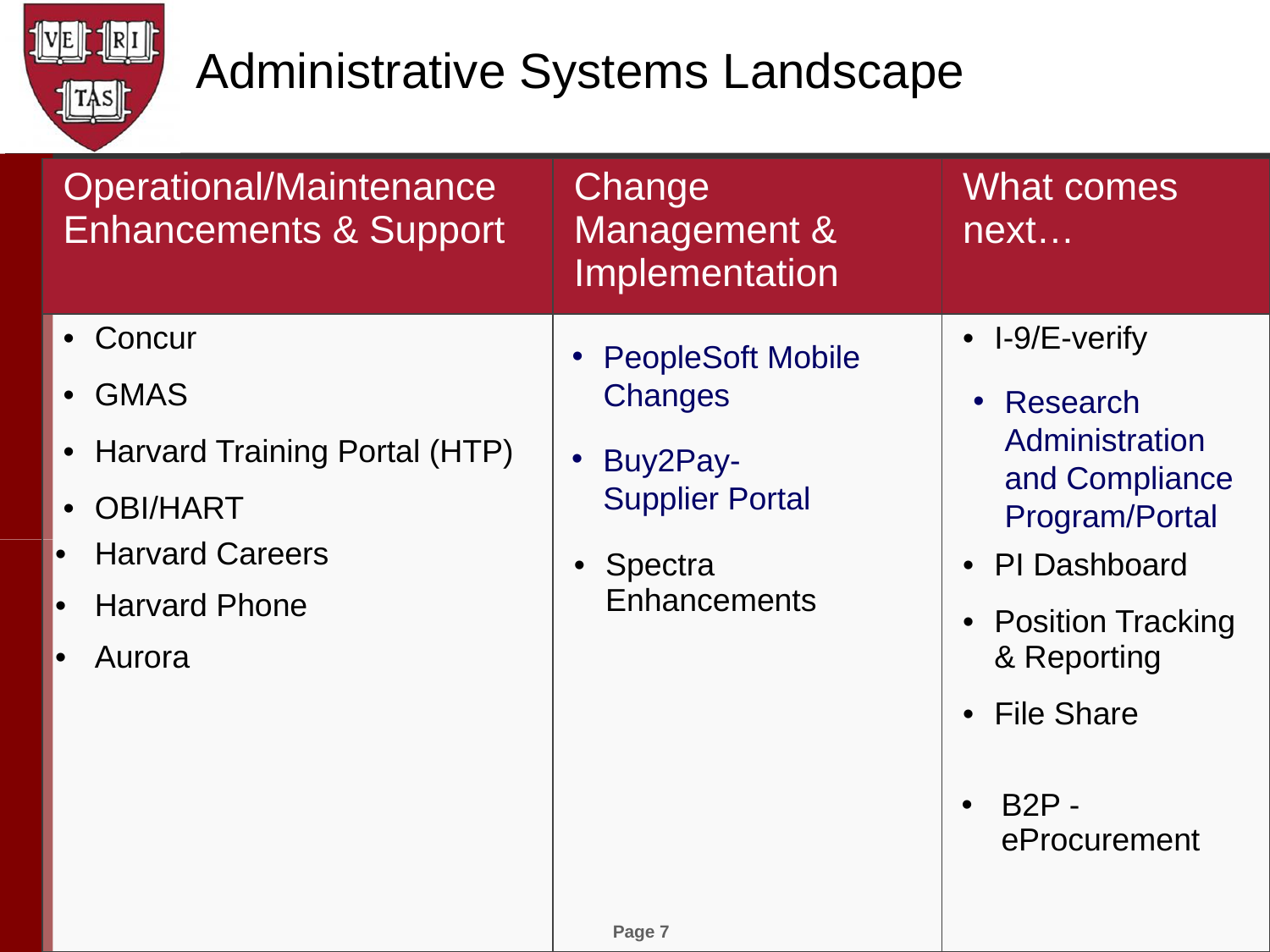

# Administrative Systems Landscape
| Operational/Maintenance Enhancements & Support | Change Management & Implementation | What comes next… |
| --- | --- | --- |
| Concur GMAS Harvard Training Portal (HTP) OBI/HART Harvard Careers Harvard Phone Aurora | Spectra Enhancements | I-9/E-verify PI Dashboard Position Tracking & Reporting File Share |
PeopleSoft Mobile Changes
Research Administration and Compliance Program/Portal
Buy2Pay- Supplier Portal
B2P - eProcurement